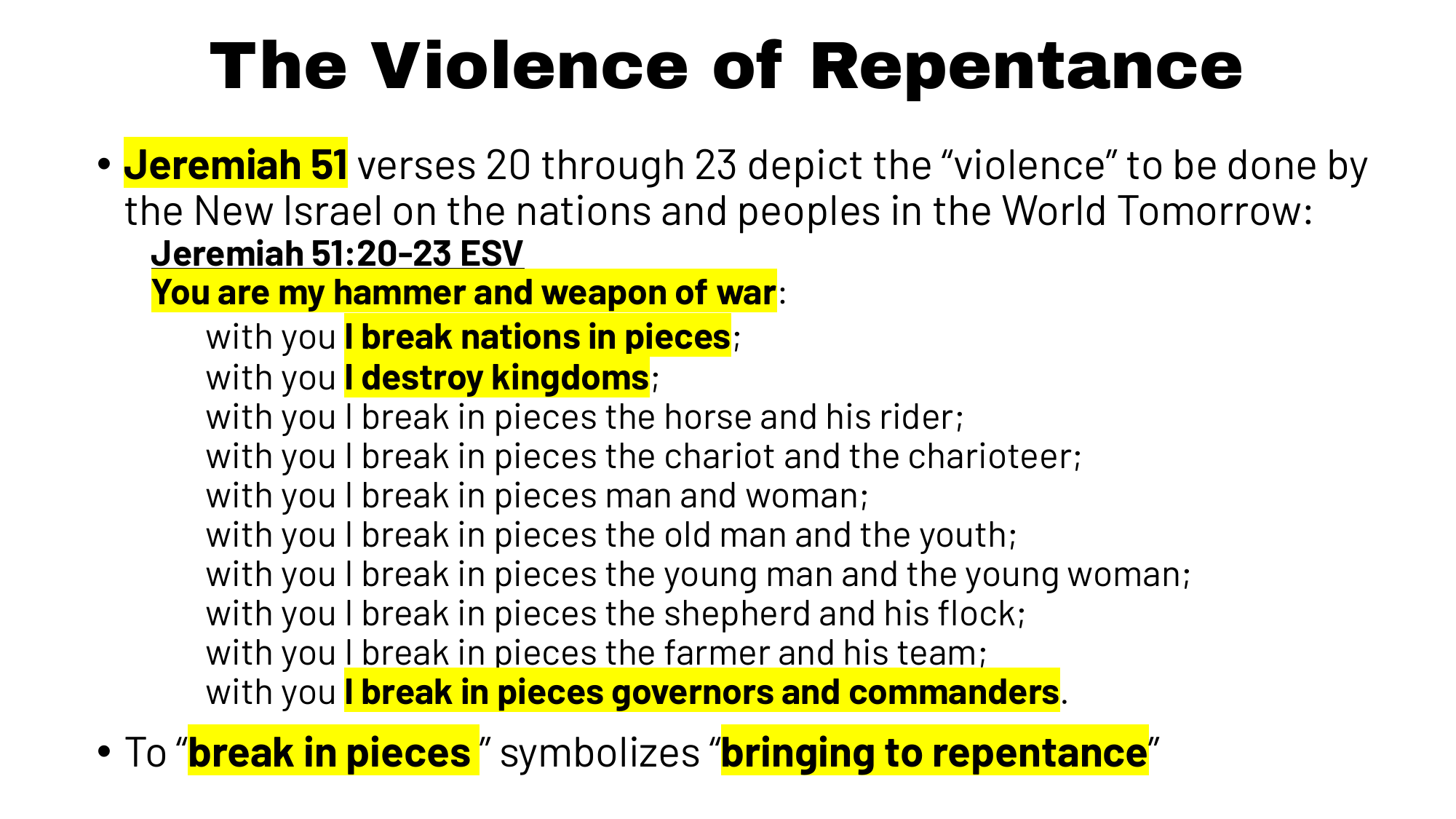

# The Violence of Repentance
Jeremiah 51 verses 20 through 23 depict the “violence” to be done by the New Israel on the nations and peoples in the World Tomorrow:
Jeremiah 51:20-23 ESV
You are my hammer and weapon of war:
	with you I break nations in pieces;
	with you I destroy kingdoms;
	with you I break in pieces the horse and his rider;
	with you I break in pieces the chariot and the charioteer;
	with you I break in pieces man and woman;
	with you I break in pieces the old man and the youth;
	with you I break in pieces the young man and the young woman;
	with you I break in pieces the shepherd and his flock;
	with you I break in pieces the farmer and his team;
	with you I break in pieces governors and commanders.
To “break in pieces ” symbolizes “bringing to repentance”